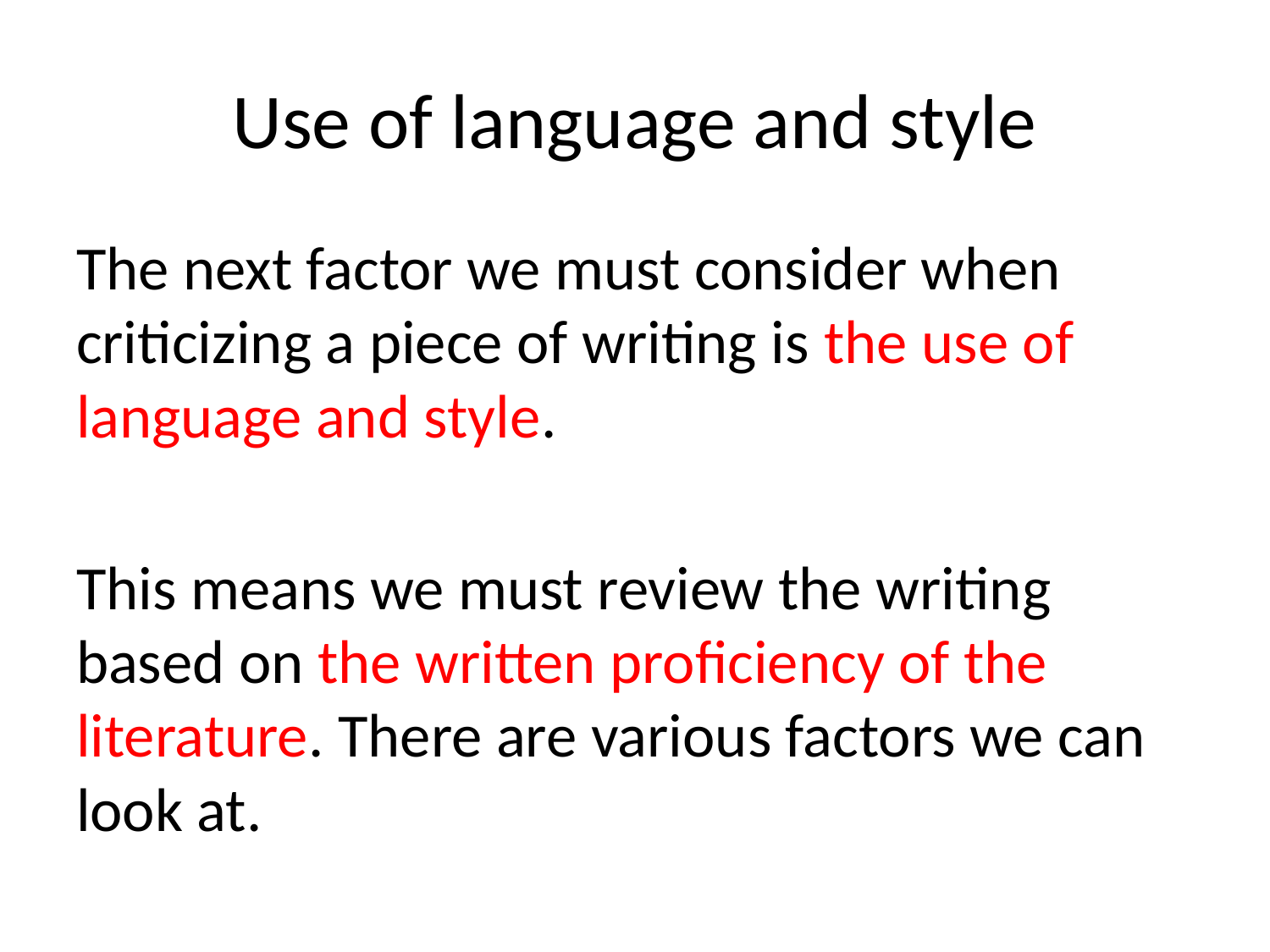

# Use of language and style
The next factor we must consider when criticizing a piece of writing is the use of language and style.

This means we must review the writing based on the written proficiency of the literature. There are various factors we can look at.